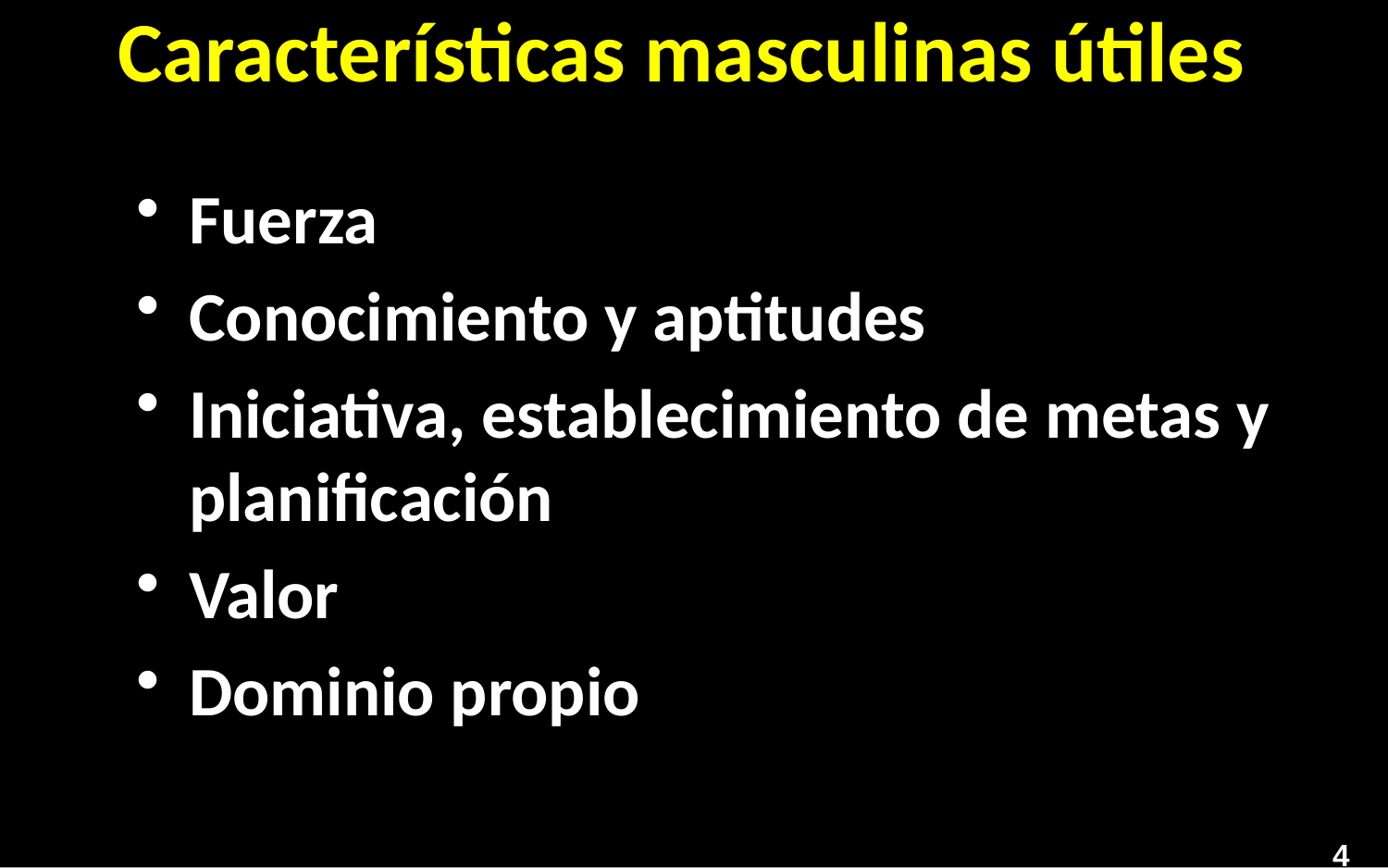

# Características masculinas útiles
Fuerza
Conocimiento y aptitudes
Iniciativa, establecimiento de metas y planificación
Valor
Dominio propio
4